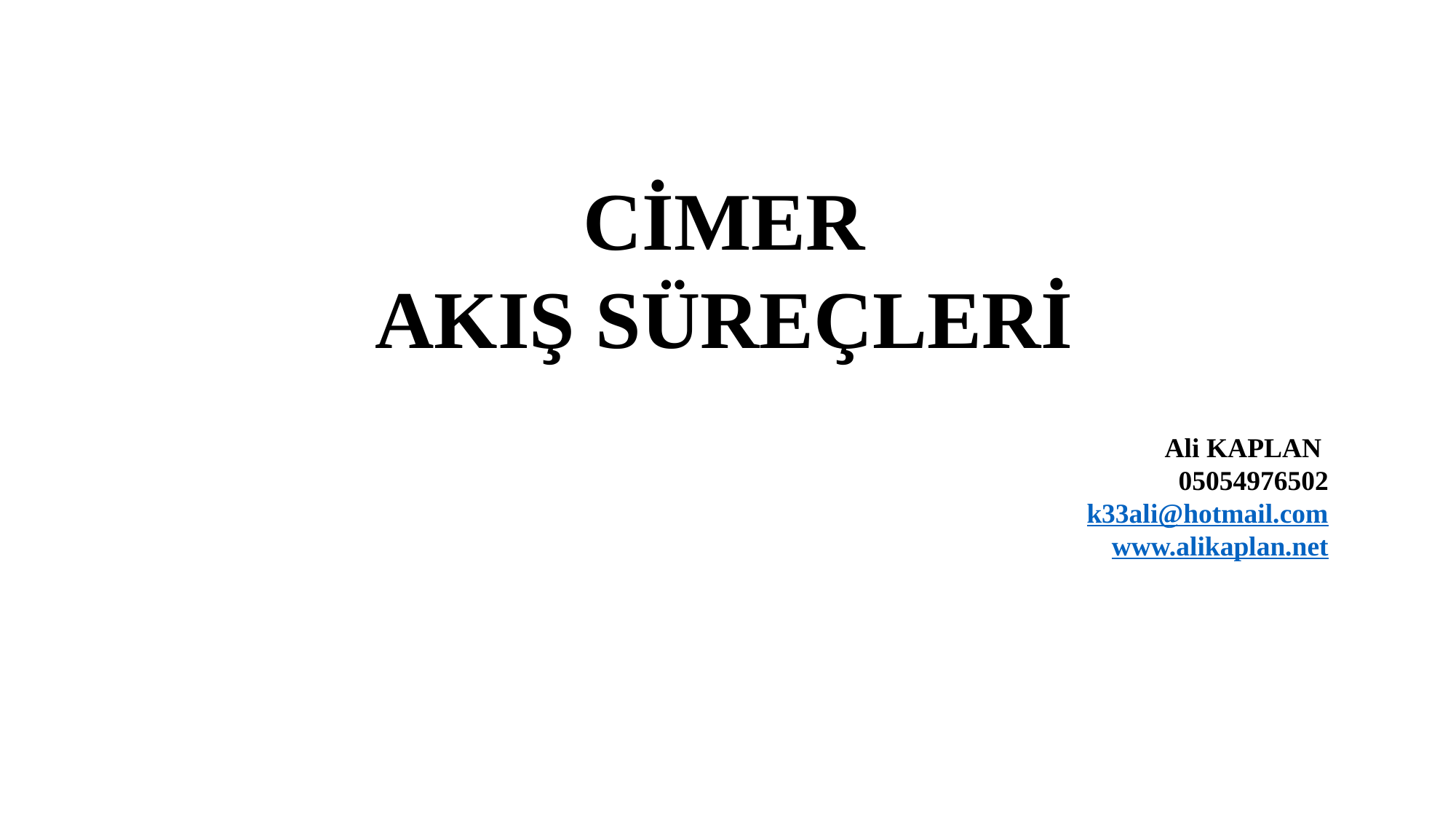

CİMER
AKIŞ SÜREÇLERİ

Ali KAPLAN
05054976502
k33ali@hotmail.com
www.alikaplan.net